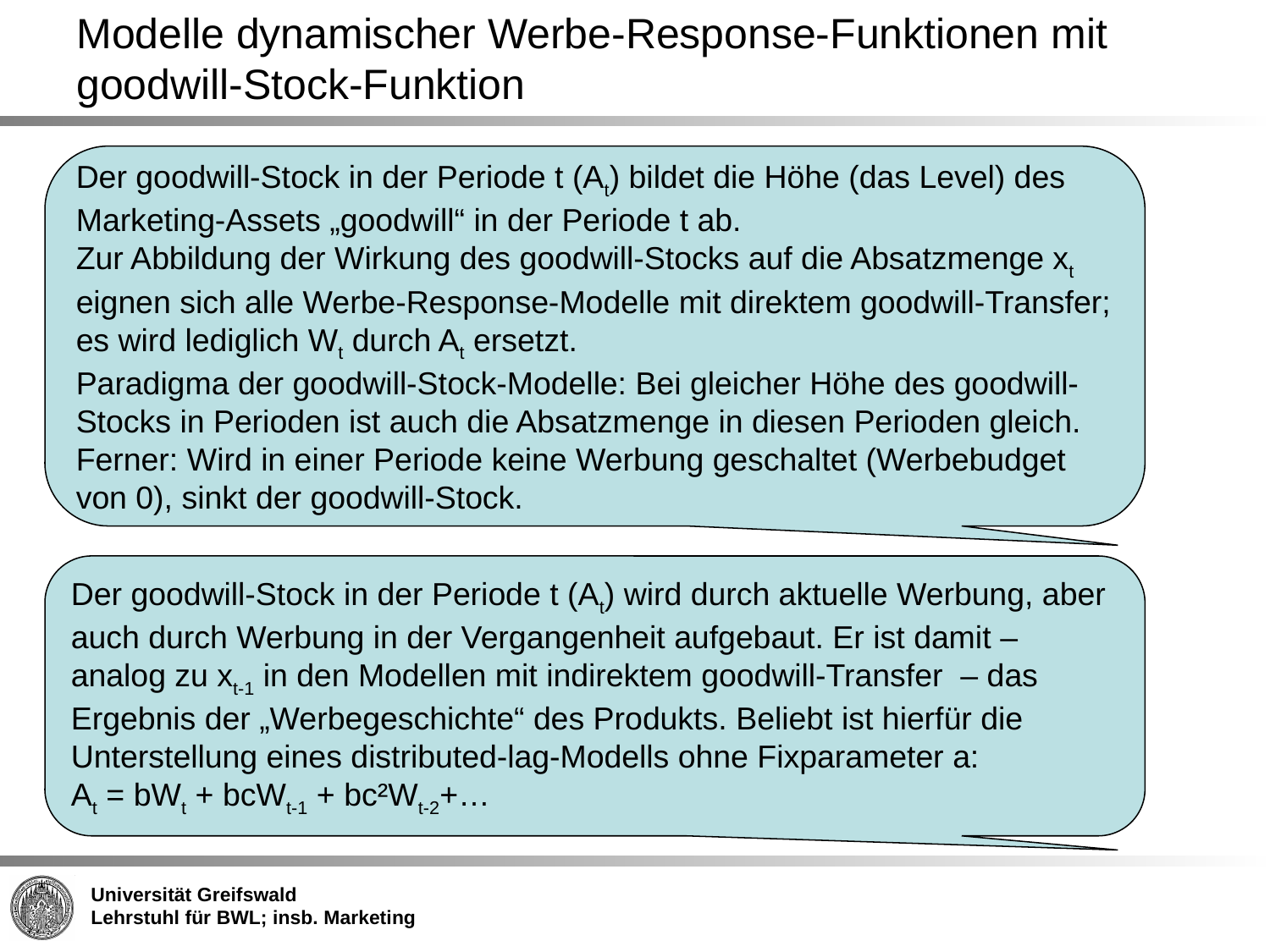

Modelle dynamischer Werbe-Response-Funktionen mit goodwill-Stock-Funktion
Der goodwill-Stock in der Periode t (At) bildet die Höhe (das Level) des Marketing-Assets „goodwill“ in der Periode t ab.
Zur Abbildung der Wirkung des goodwill-Stocks auf die Absatzmenge xt eignen sich alle Werbe-Response-Modelle mit direktem goodwill-Transfer; es wird lediglich Wt durch At ersetzt.
Paradigma der goodwill-Stock-Modelle: Bei gleicher Höhe des goodwill-Stocks in Perioden ist auch die Absatzmenge in diesen Perioden gleich.
Ferner: Wird in einer Periode keine Werbung geschaltet (Werbebudget von 0), sinkt der goodwill-Stock.
Der goodwill-Stock in der Periode t (At) wird durch aktuelle Werbung, aber auch durch Werbung in der Vergangenheit aufgebaut. Er ist damit –  analog zu xt-1 in den Modellen mit indirektem goodwill-Transfer  – das Ergebnis der „Werbegeschichte“ des Produkts. Beliebt ist hierfür die Unterstellung eines distributed-lag-Modells ohne Fixparameter a:
At = bWt + bcWt-1 + bc²Wt-2+…